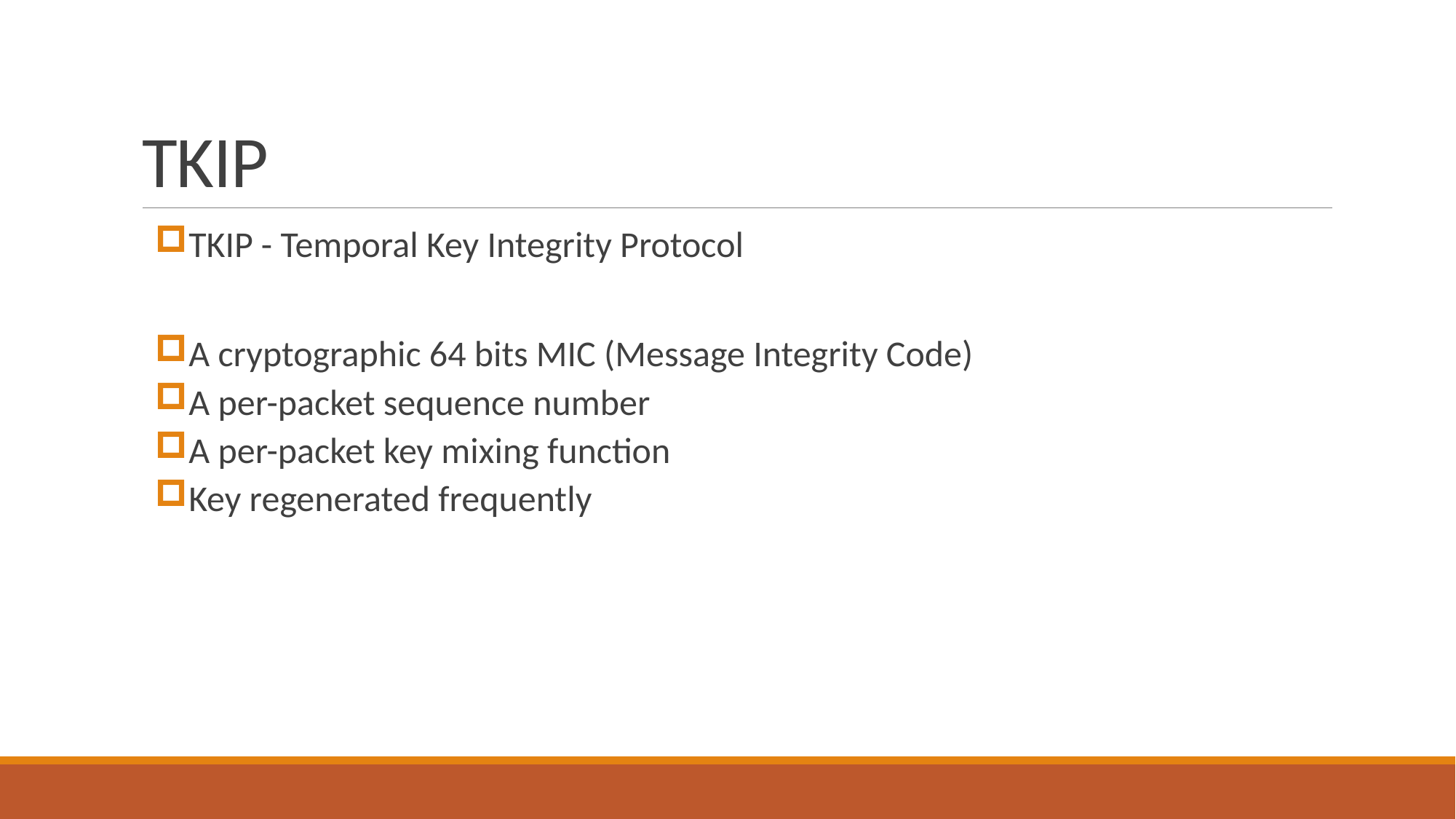

# TKIP
TKIP - Temporal Key Integrity Protocol

A cryptographic 64 bits MIC (Message Integrity Code)
A per-packet sequence number
A per-packet key mixing function
Key regenerated frequently